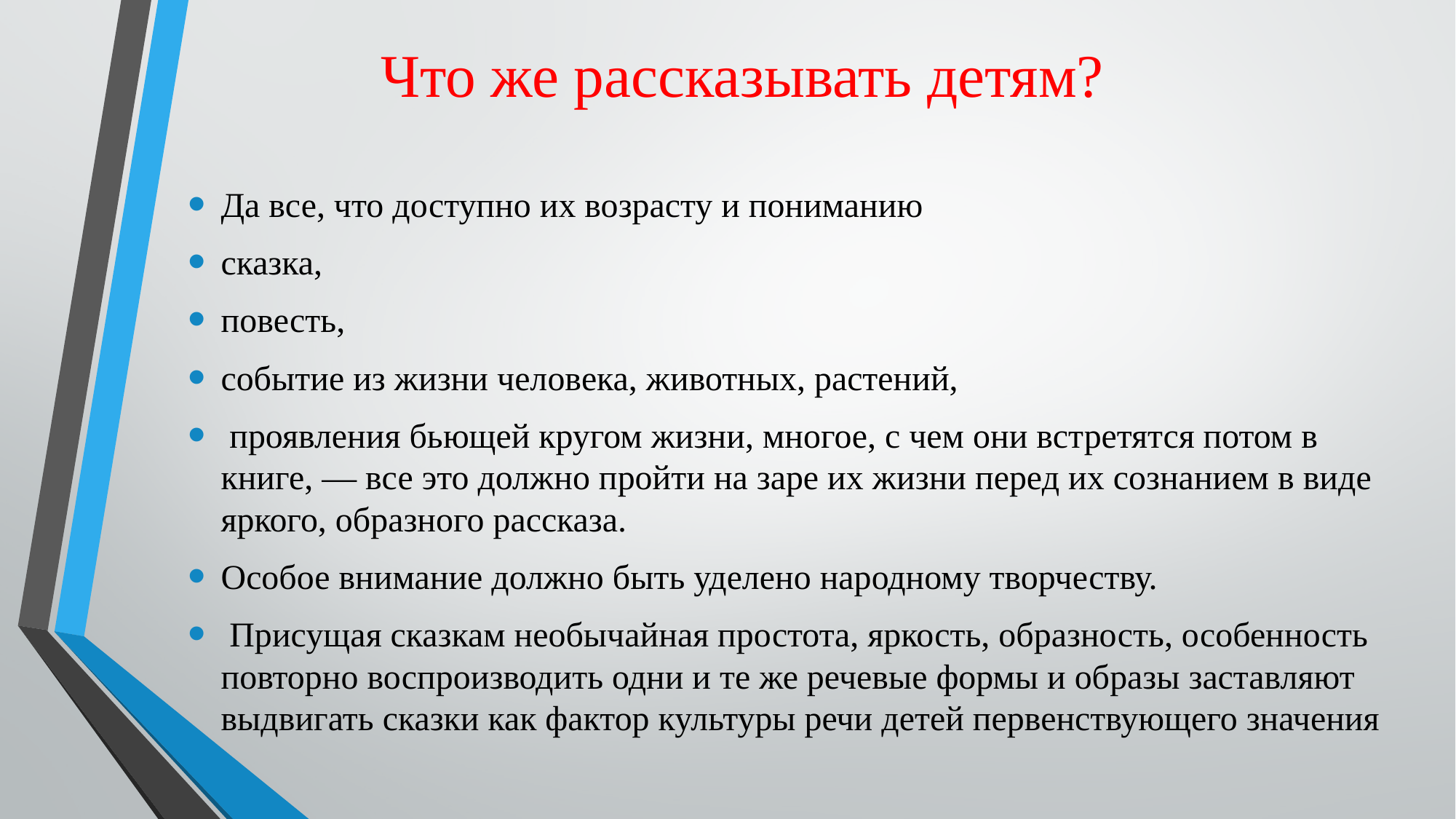

# Что же рассказывать детям?
Да все, что доступно их возрасту и пониманию
сказка,
повесть,
событие из жизни человека, животных, растений,
 проявления бьющей кругом жизни, многое, с чем они встретятся потом в книге, — все это должно пройти на заре их жизни перед их сознанием в виде яркого, образного рассказа.
Особое внимание должно быть уделено народному творчеству.
 Присущая сказкам необычайная простота, яркость, образность, особенность повторно воспроизводить одни и те же речевые формы и образы заставляют выдвигать сказки как фактор культуры речи детей первенствующего значения